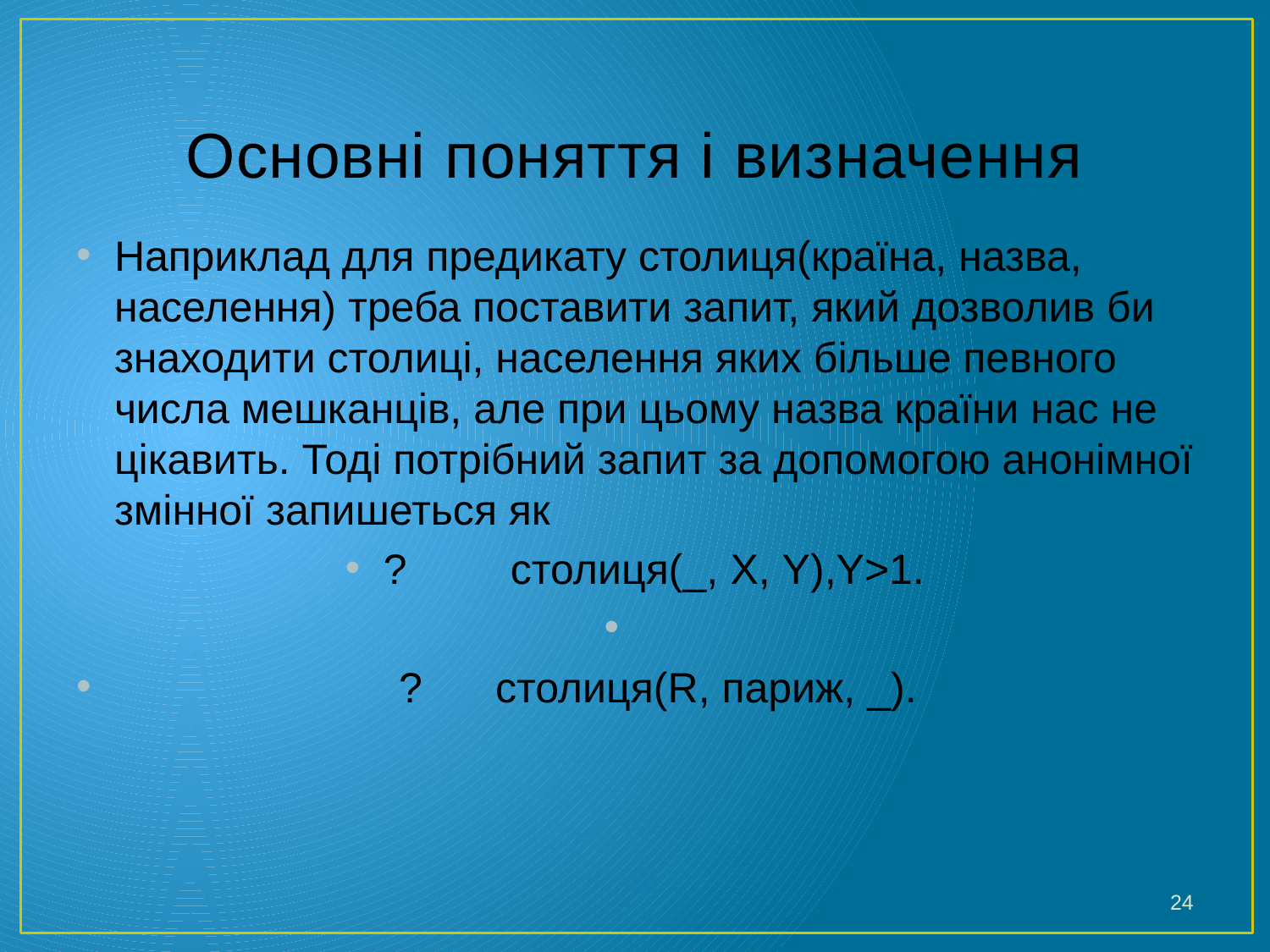

# Основні поняття і визначення
Наприклад для предикату столиця(країна, назва, населення) треба поставити запит, який дозволив би знаходити столиці, населення яких більше певного числа мешканців, але при цьому назва країни нас не цікавить. Тоді потрібний запит за допомогою анонімної змінної запишеться як
?	столиця(_, X, Y),Y>1.

                        ?	столиця(R, париж, _).
24